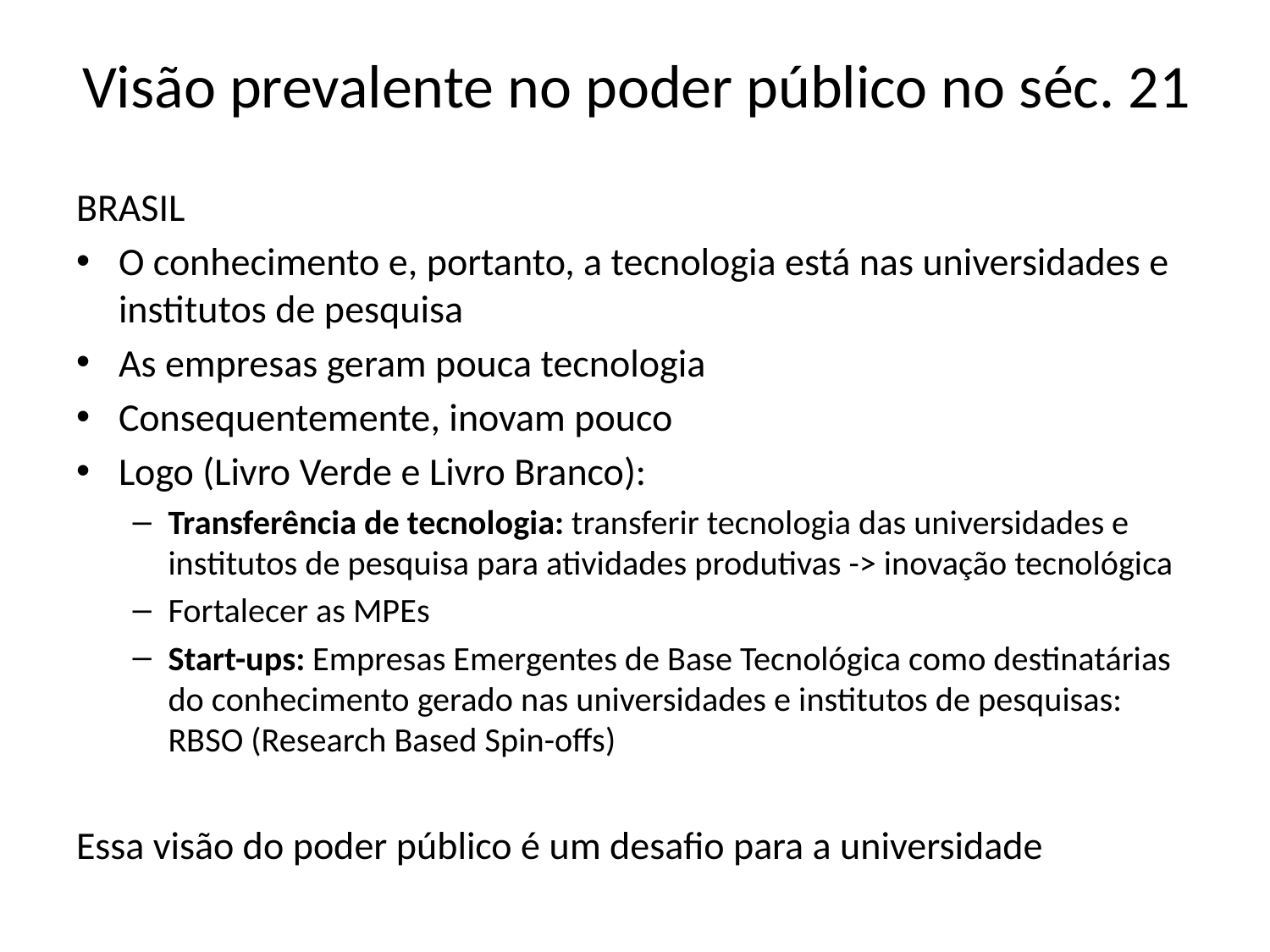

# Visão prevalente no poder público no séc. 21
BRASIL
O conhecimento e, portanto, a tecnologia está nas universidades e institutos de pesquisa
As empresas geram pouca tecnologia
Consequentemente, inovam pouco
Logo (Livro Verde e Livro Branco):
Transferência de tecnologia: transferir tecnologia das universidades e institutos de pesquisa para atividades produtivas -> inovação tecnológica
Fortalecer as MPEs
Start-ups: Empresas Emergentes de Base Tecnológica como destinatárias do conhecimento gerado nas universidades e institutos de pesquisas: RBSO (Research Based Spin-offs)

Essa visão do poder público é um desafio para a universidade